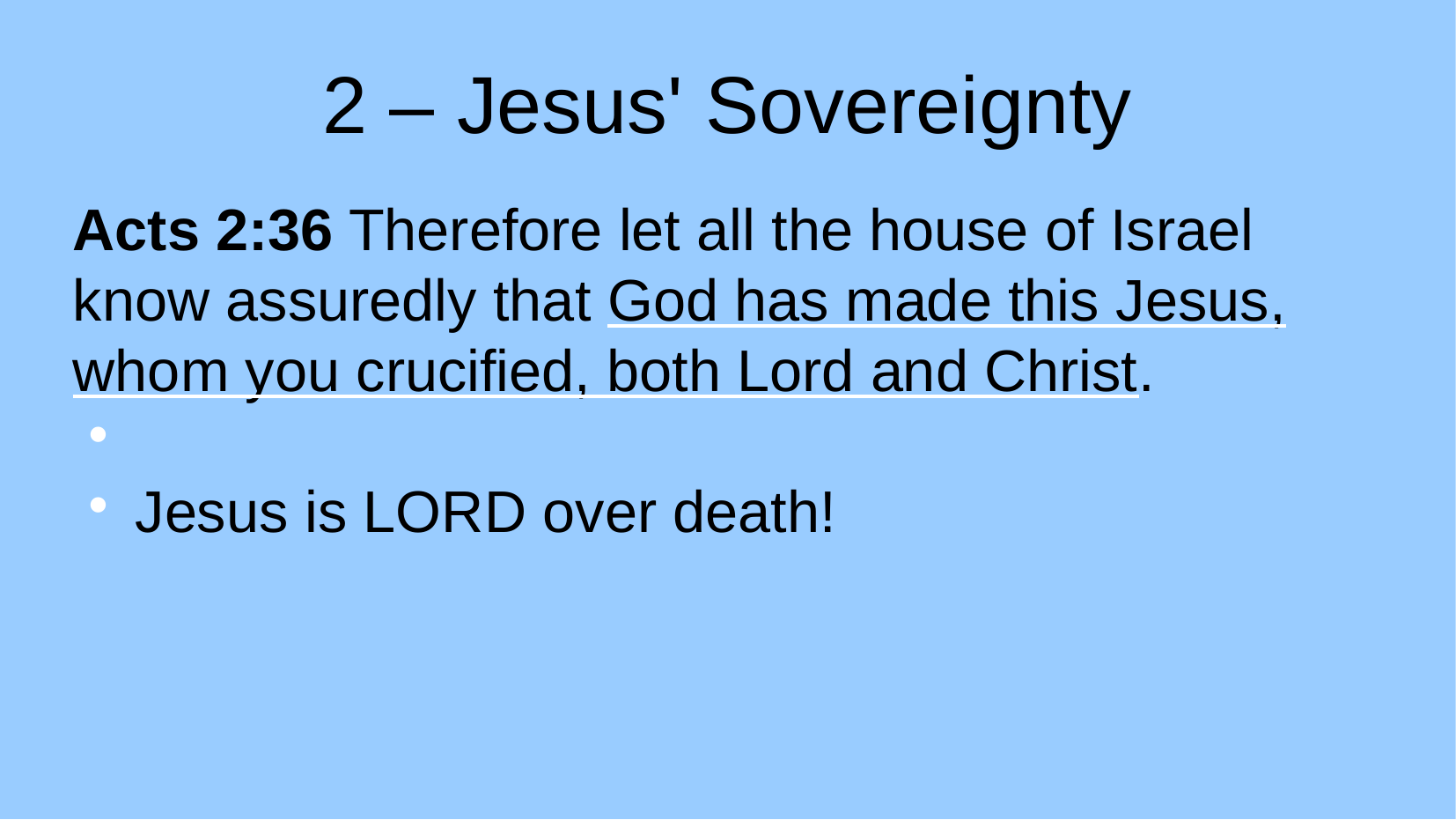

2 – Jesus' Sovereignty
Acts 2:36 Therefore let all the house of Israel know assuredly that God has made this Jesus, whom you crucified, both Lord and Christ.

Jesus is LORD over death!